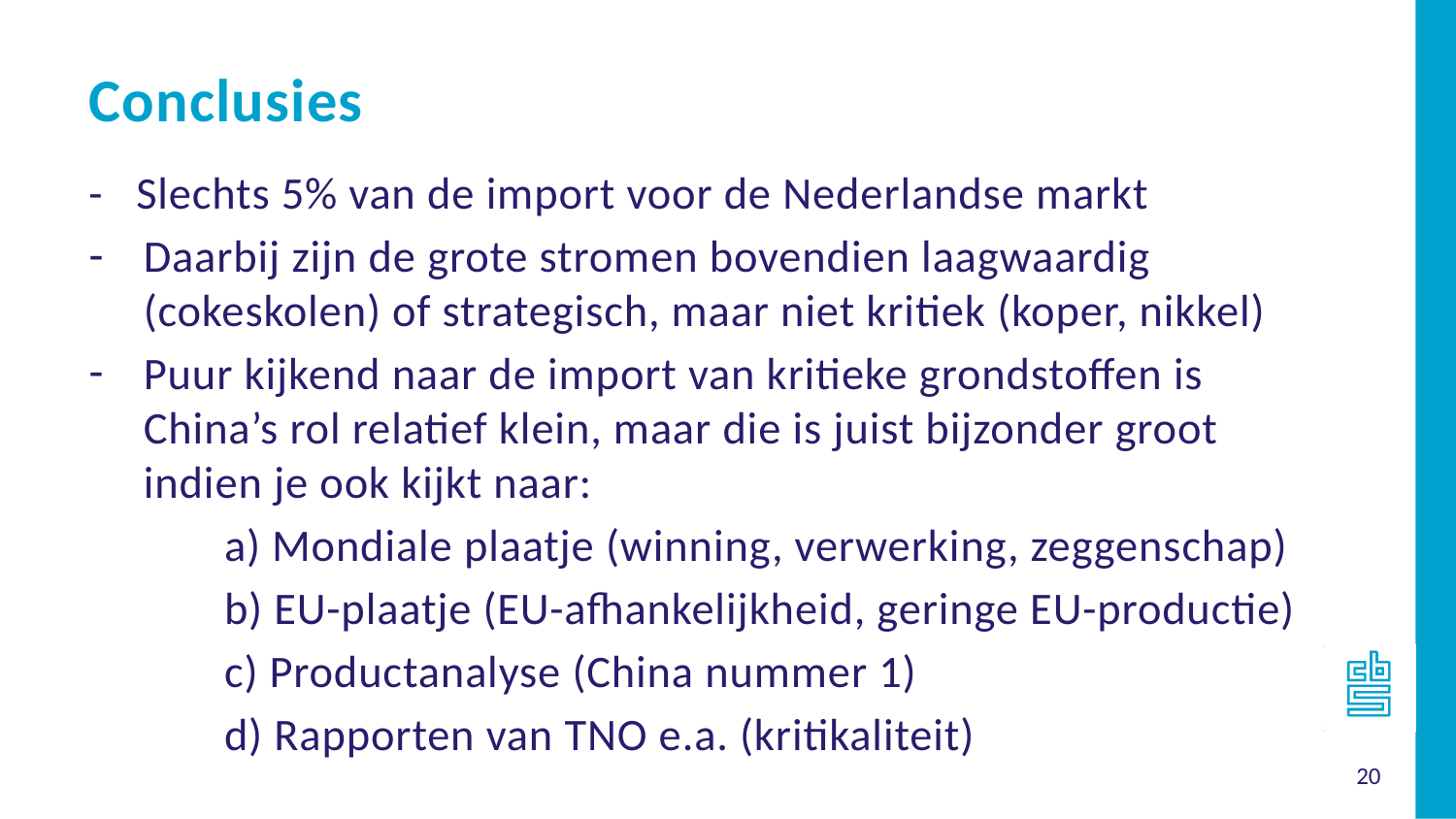

Conclusies
-   Slechts 5% van de import voor de Nederlandse markt
Daarbij zijn de grote stromen bovendien laagwaardig (cokeskolen) of strategisch, maar niet kritiek (koper, nikkel)
Puur kijkend naar de import van kritieke grondstoffen is China’s rol relatief klein, maar die is juist bijzonder groot indien je ook kijkt naar:
	a) Mondiale plaatje (winning, verwerking, zeggenschap)
	b) EU-plaatje (EU-afhankelijkheid, geringe EU-productie)
	c) Productanalyse (China nummer 1)
	d) Rapporten van TNO e.a. (kritikaliteit)

20